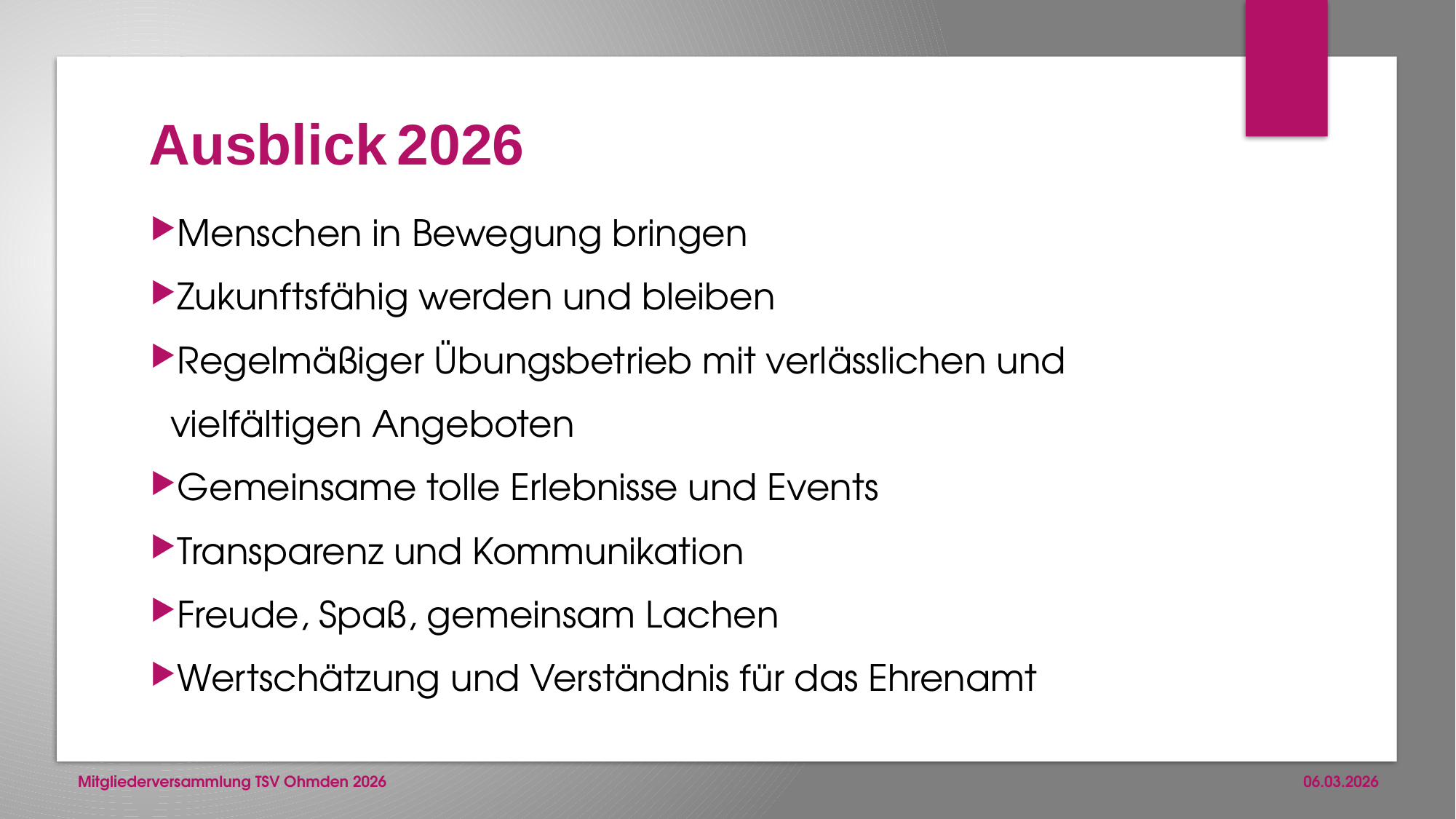

Ausblick 2026
Menschen in Bewegung bringen
Zukunftsfähig werden und bleiben
Regelmäßiger Übungsbetrieb mit verlässlichen und
  vielfältigen Angeboten
Gemeinsame tolle Erlebnisse und Events
Transparenz und Kommunikation
Freude, Spaß, gemeinsam Lachen
Wertschätzung und Verständnis für das Ehrenamt
Mitgliederversammlung TSV Ohmden 2026
06.03.2026